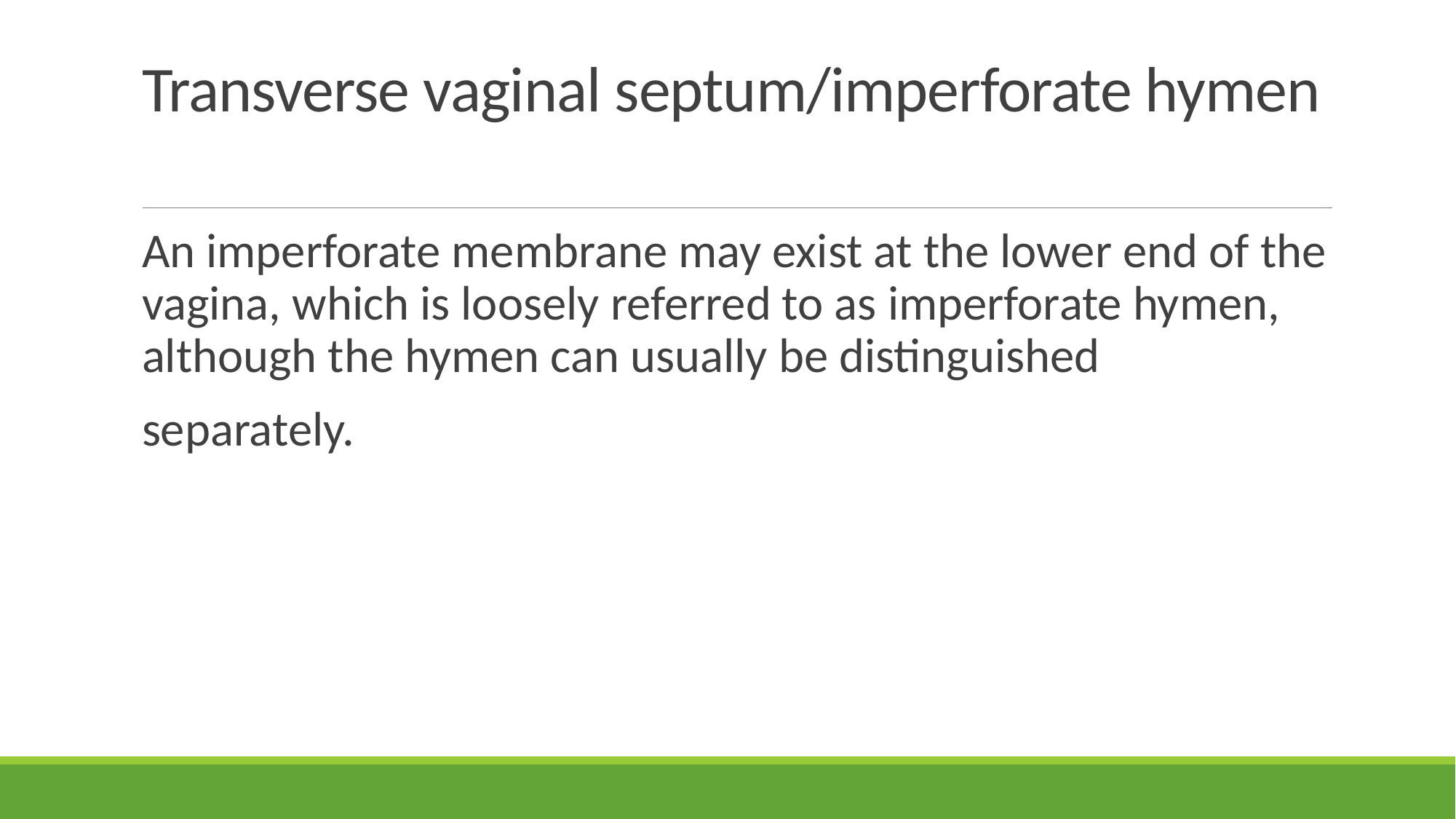

# Transverse vaginal septum/imperforate hymen
An imperforate membrane may exist at the lower end of the vagina, which is loosely referred to as imperforate hymen, although the hymen can usually be distinguished
separately.